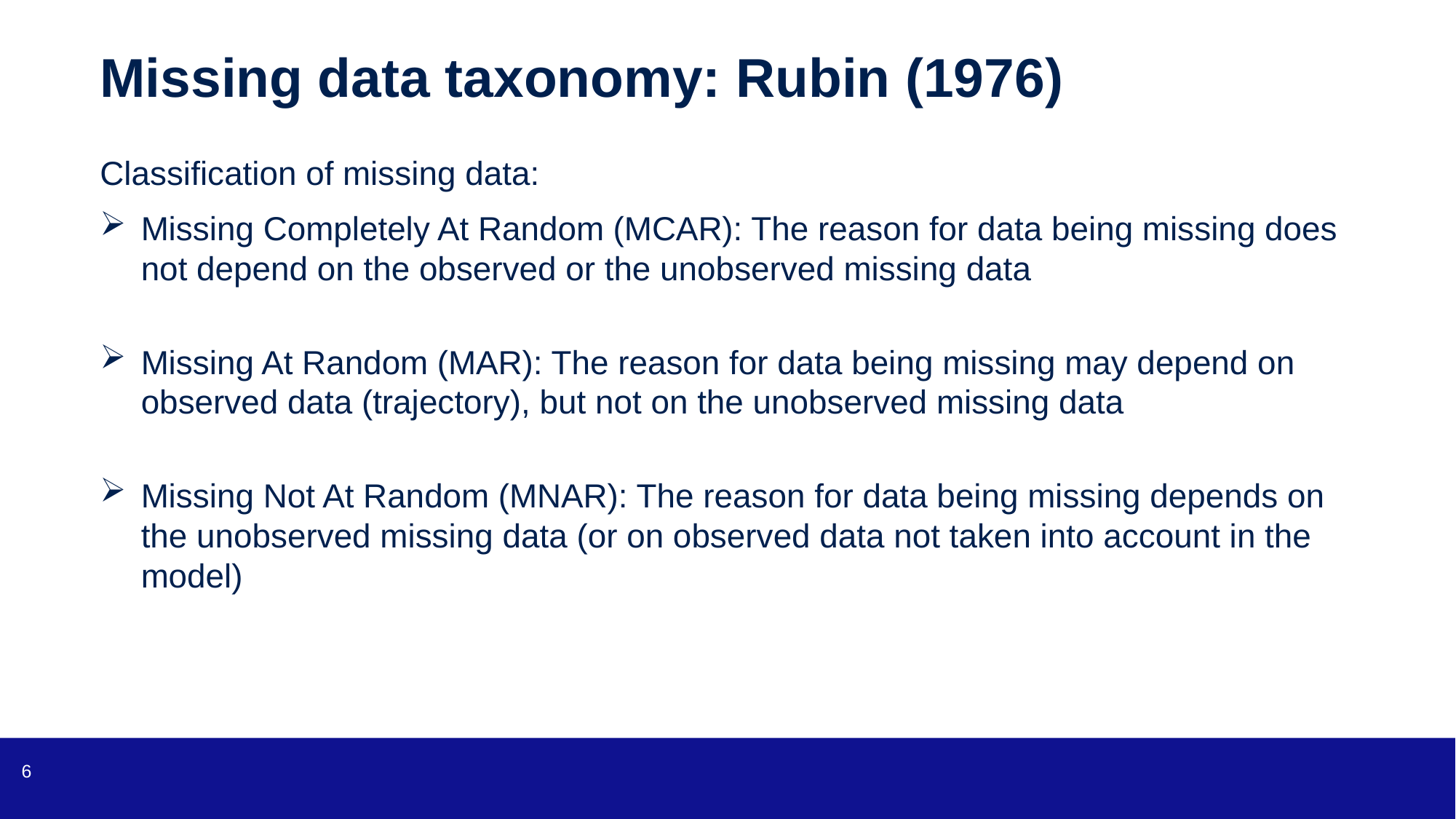

# Missing data taxonomy: Rubin (1976)
Classification of missing data:
Missing Completely At Random (MCAR): The reason for data being missing does not depend on the observed or the unobserved missing data

Missing At Random (MAR): The reason for data being missing may depend on observed data (trajectory), but not on the unobserved missing data

Missing Not At Random (MNAR): The reason for data being missing depends on the unobserved missing data (or on observed data not taken into account in the model)